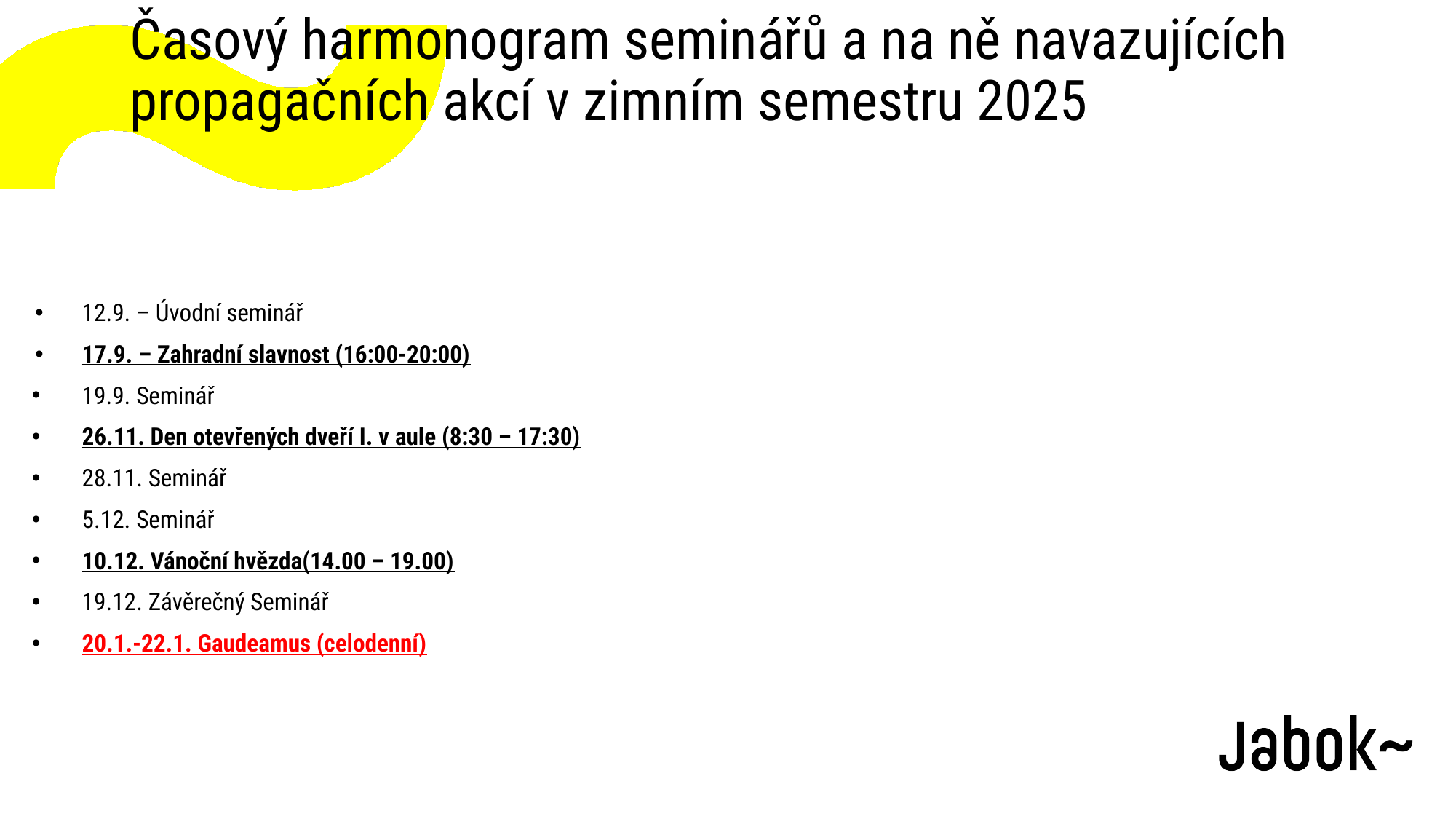

Časový harmonogram seminářů a na ně navazujících propagačních akcí v zimním semestru 2025
12.9. – Úvodní seminář
17.9. – Zahradní slavnost (16:00-20:00)
19.9. Seminář
26.11. Den otevřených dveří I. v aule (8:30 – 17:30)
28.11. Seminář
5.12. Seminář
10.12. Vánoční hvězda(14.00 – 19.00)
19.12. Závěrečný Seminář
20.1.-22.1. Gaudeamus (celodenní)